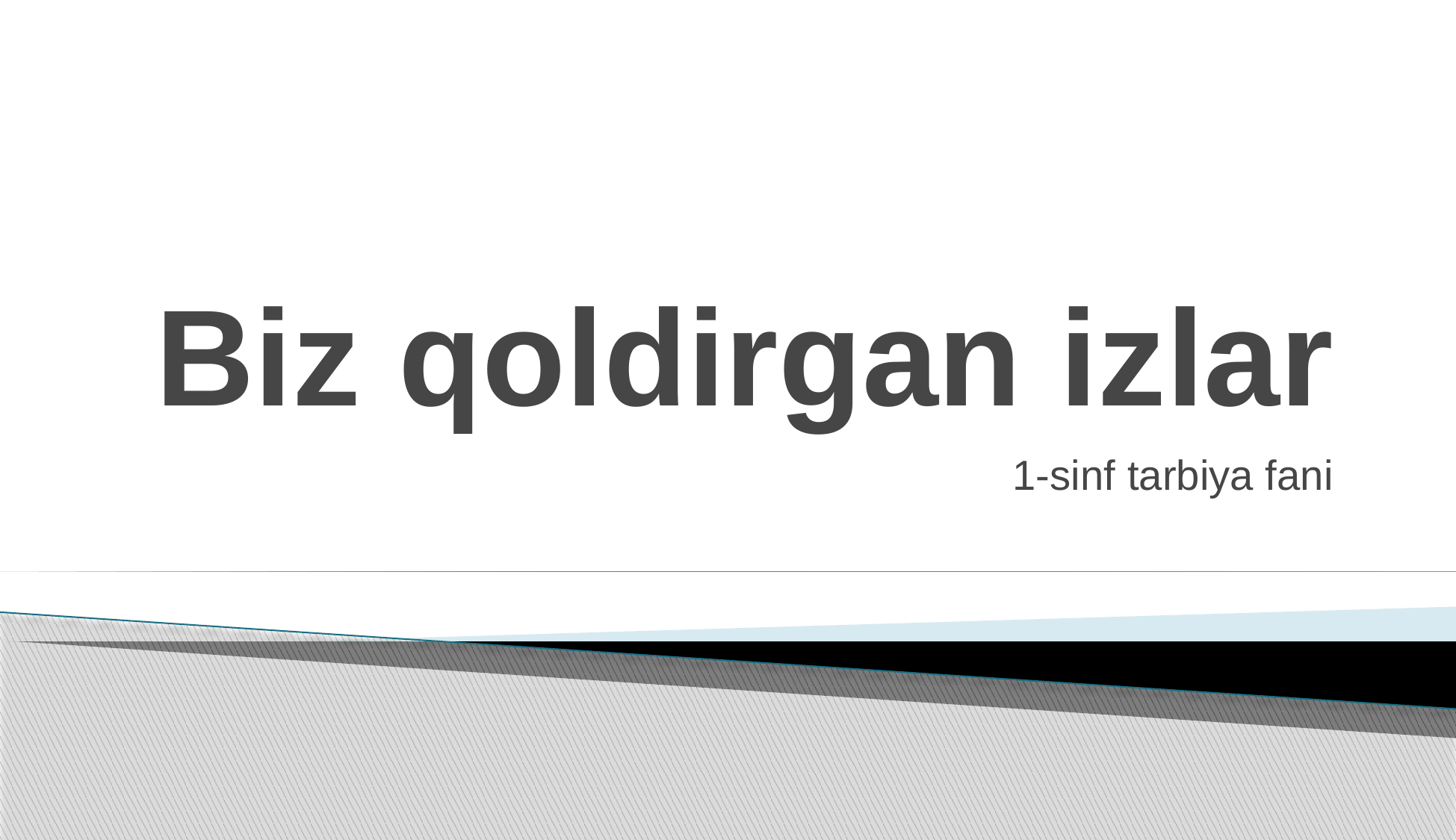

# Biz qoldirgan izlar
1-sinf tarbiya fani